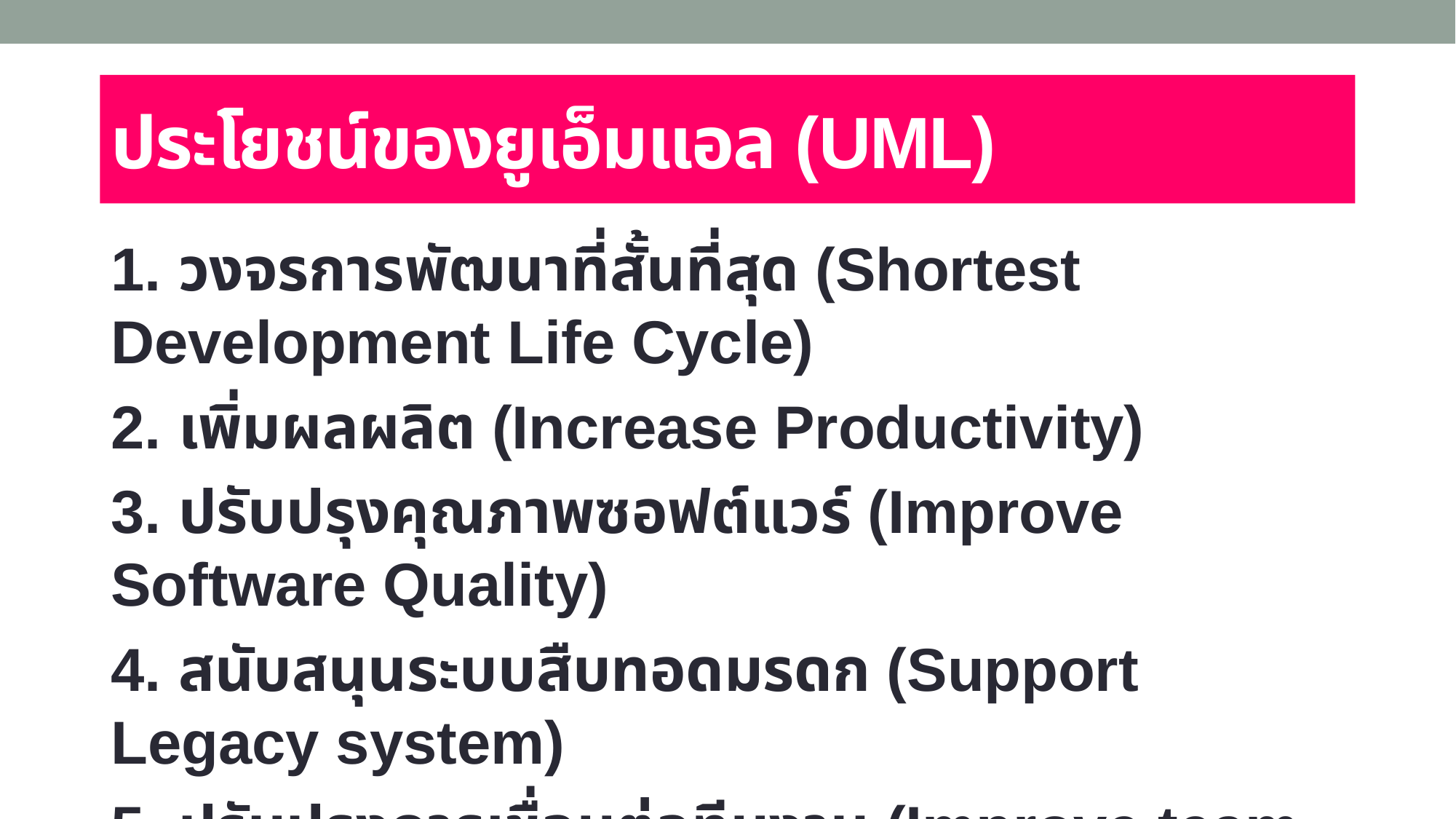

# ประโยชน์ของยูเอ็มแอล (UML)
1. วงจรการพัฒนาที่สั้นที่สุด (Shortest Development Life Cycle)
2. เพิ่มผลผลิต (Increase Productivity)
3. ปรับปรุงคุณภาพซอฟต์แวร์ (Improve Software Quality)
4. สนับสนุนระบบสืบทอดมรดก (Support Legacy system)
5. ปรับปรุงการเชื่อมต่อทีมงาน (Improve team connectivity)